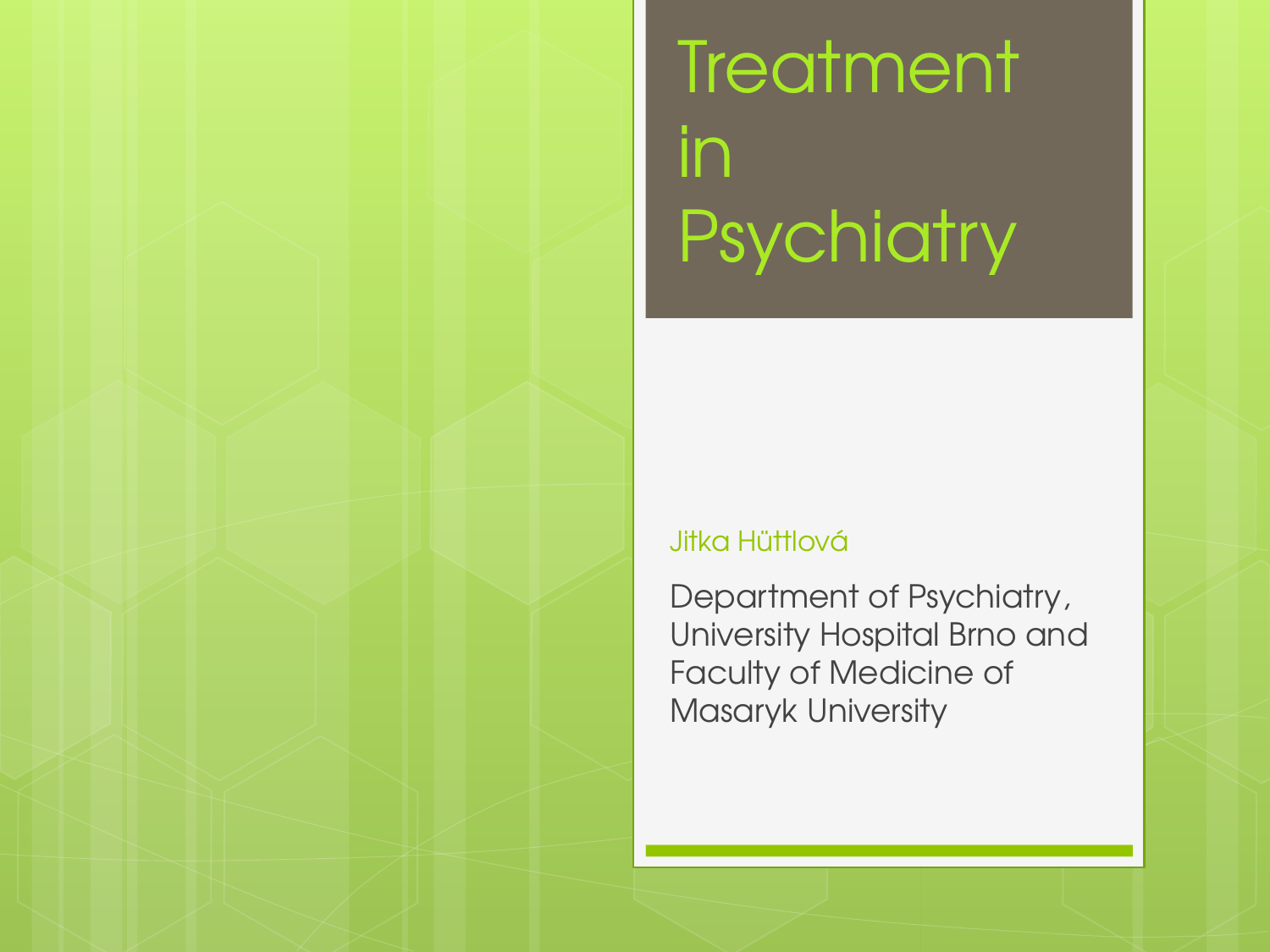

Treatment in Psychiatry
# Jitka Hüttlová

Department of Psychiatry, University Hospital Brno and Faculty of Medicine of Masaryk University